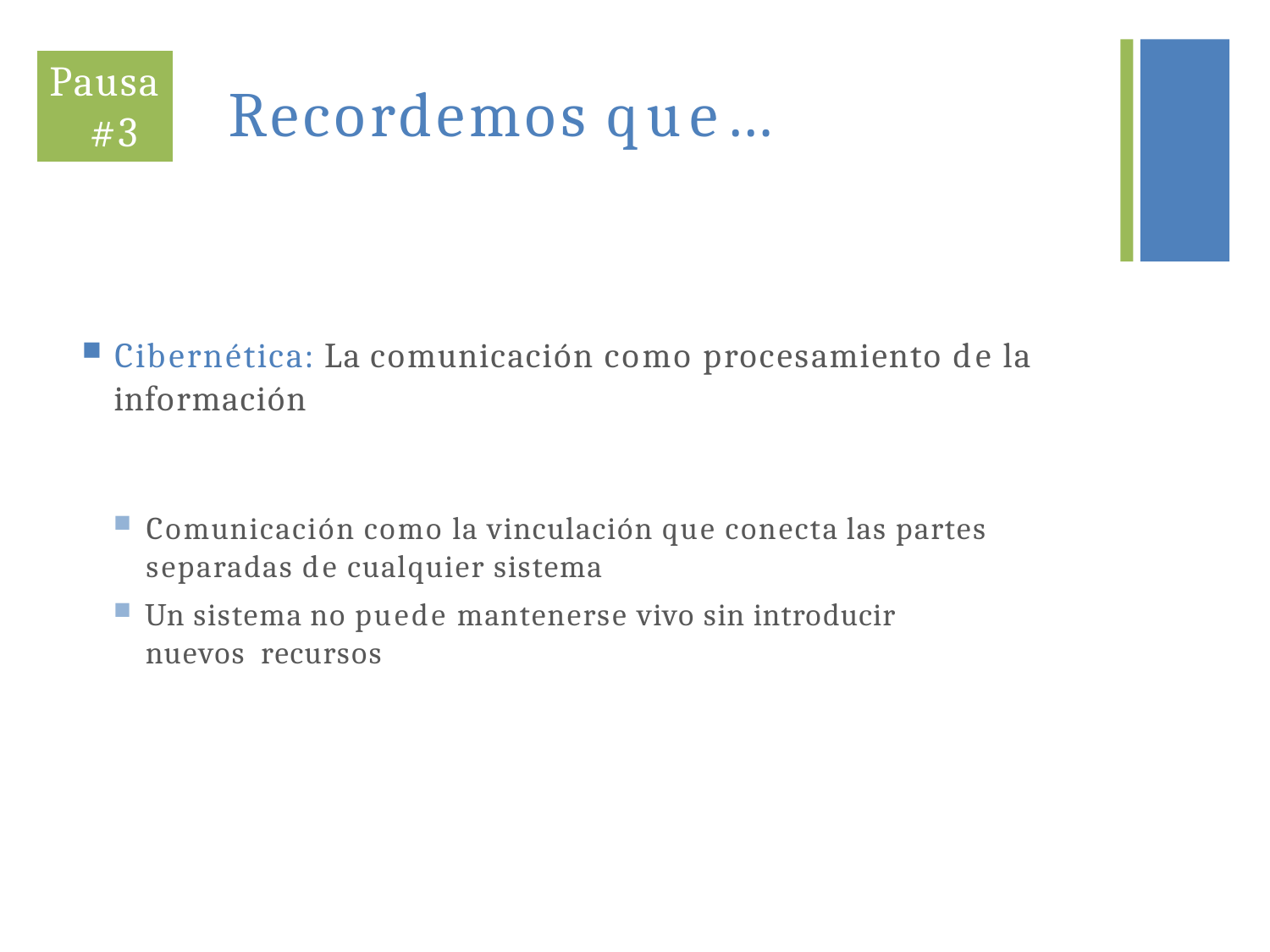

+

# Pausa  #3
Recordemos que…
Cibernética: La comunicación como procesamiento de la
información

Comunicación como la vinculación que conecta las partes
separadas de cualquier sistema
Un sistema no puede mantenerse vivo sin introducir nuevos  recursos